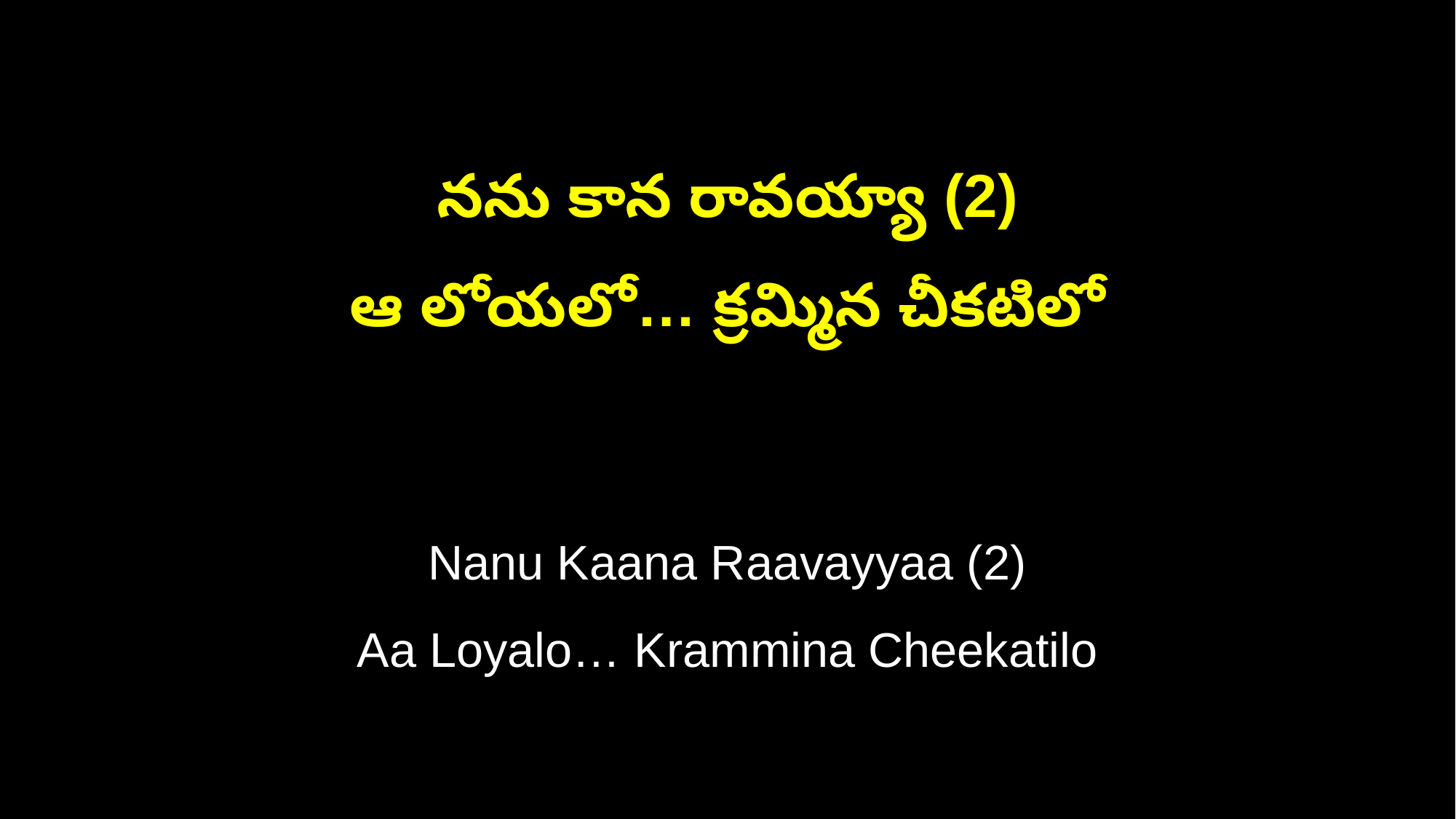

నను కాన రావయ్యా (2)
ఆ లోయలో… క్రమ్మిన చీకటిలో
Nanu Kaana Raavayyaa (2)
Aa Loyalo… Krammina Cheekatilo